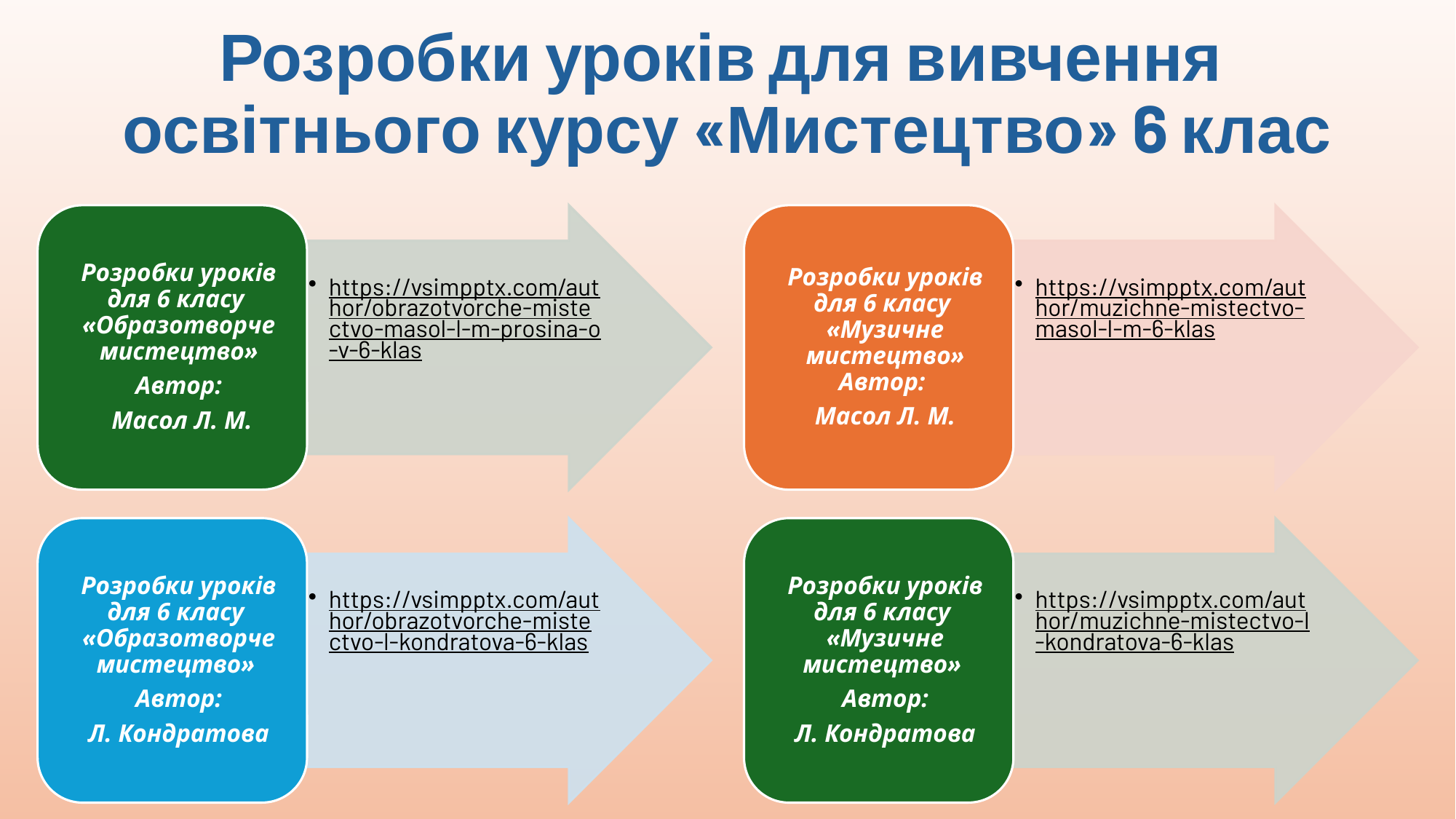

# Розробки уроків для вивчення освітнього курсу «Мистецтво» 6 клас

https://vsimpptx.com/author/obrazotvorche-mistectvo-masol-l-m-prosina-o-v-6-klas
Розробки уроків для 6 класу  «Образотворче мистецтво»
Автор:
 Масол Л. М.

https://vsimpptx.com/author/obrazotvorche-mistectvo-l-kondratova-6-klas
Розробки уроків для 6 класу  «Образотворче мистецтво»
Автор:
Л. Кондратова

https://vsimpptx.com/author/muzichne-mistectvo-masol-l-m-6-klas
Розробки уроків для 6 класу  «Музичне мистецтво» Автор:
Масол Л. М.

https://vsimpptx.com/author/muzichne-mistectvo-l-kondratova-6-klas
Розробки уроків для 6 класу  «Музичне мистецтво»
Автор:
Л. Кондратова